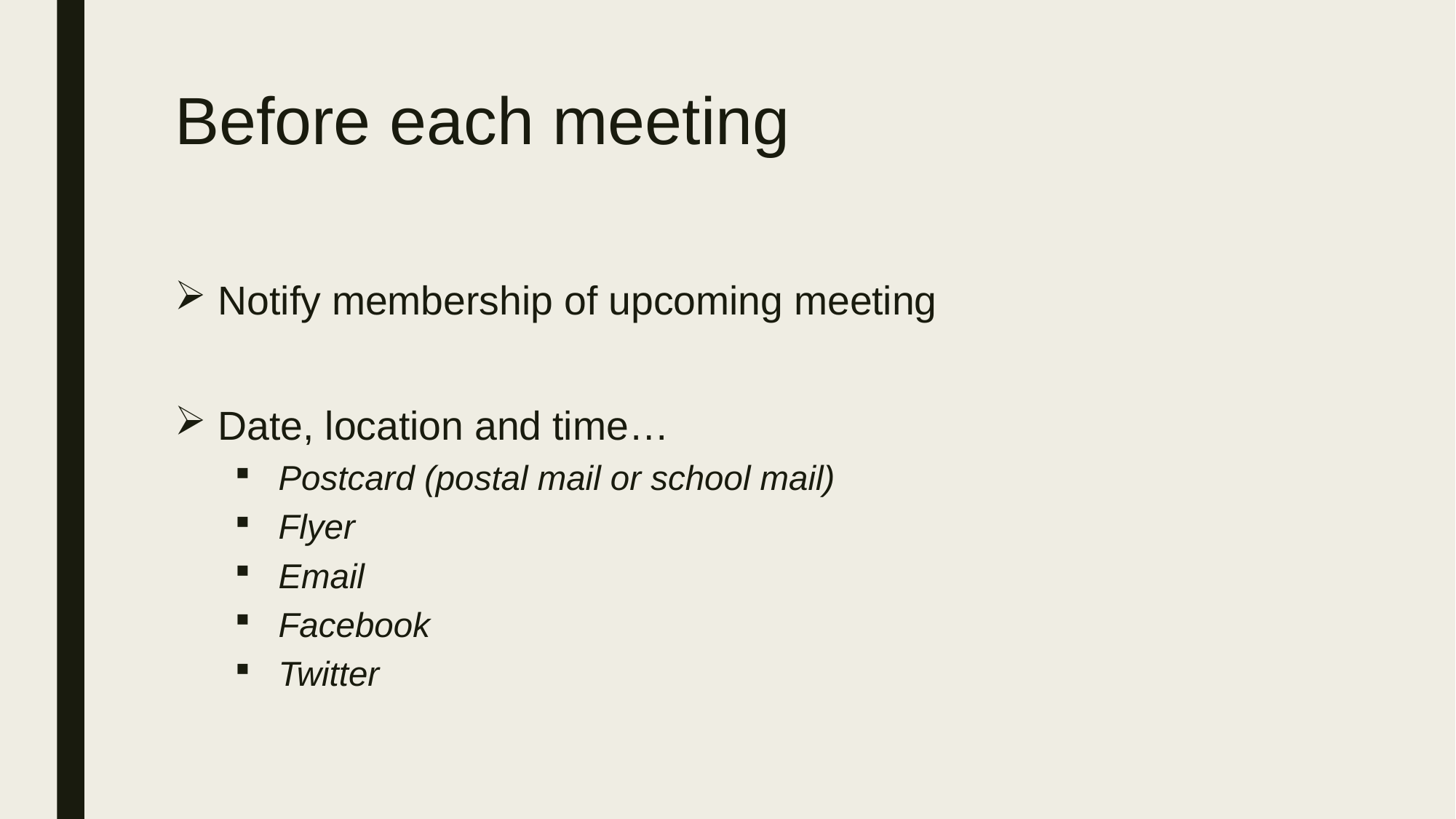

# Before each meeting
Notify membership of upcoming meeting

Date, location and time…
Postcard (postal mail or school mail)
Flyer
Email
Facebook
Twitter